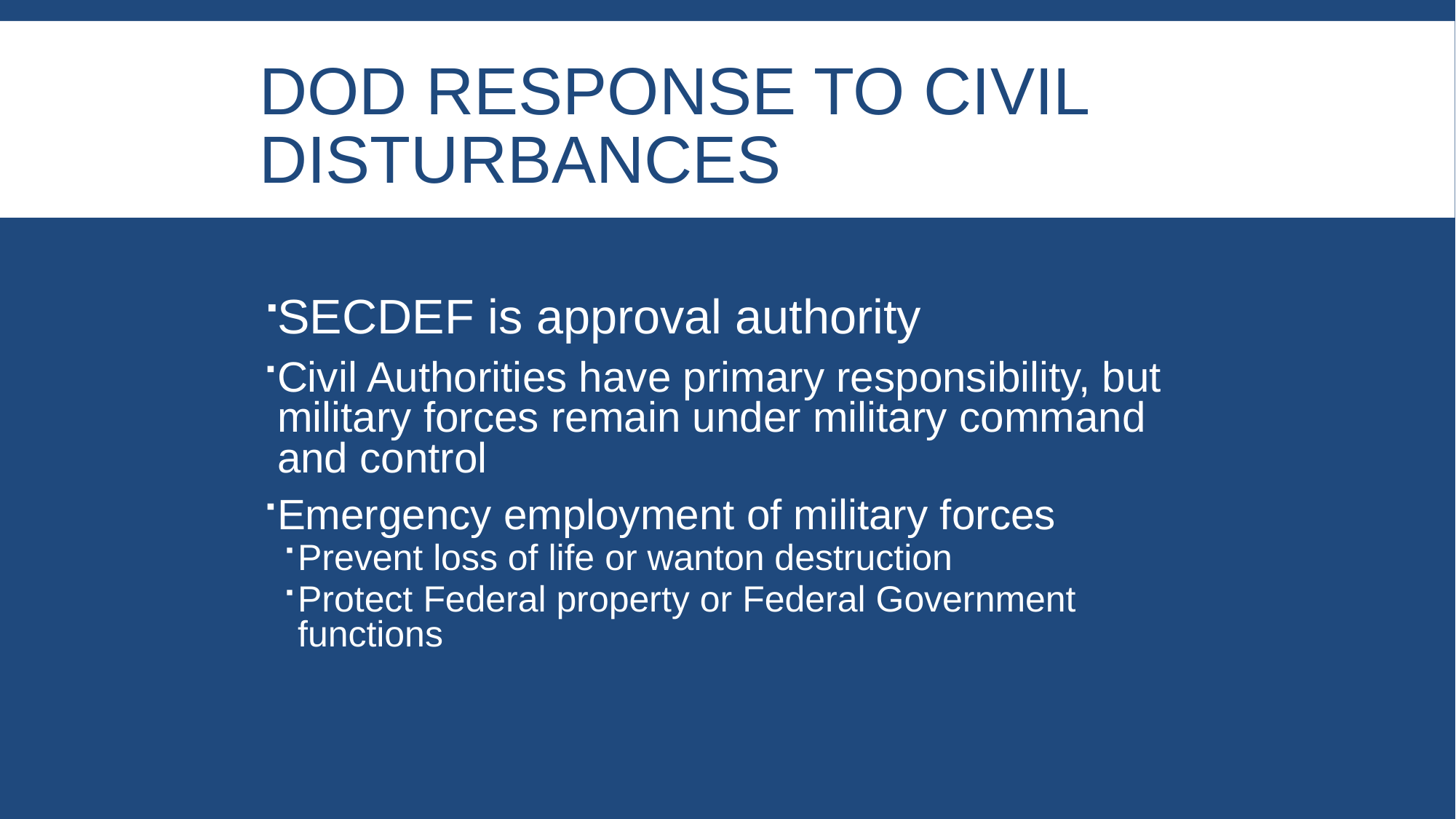

# DoD Response to Civil Disturbances
SECDEF is approval authority
Civil Authorities have primary responsibility, but military forces remain under military command and control
Emergency employment of military forces
Prevent loss of life or wanton destruction
Protect Federal property or Federal Government functions